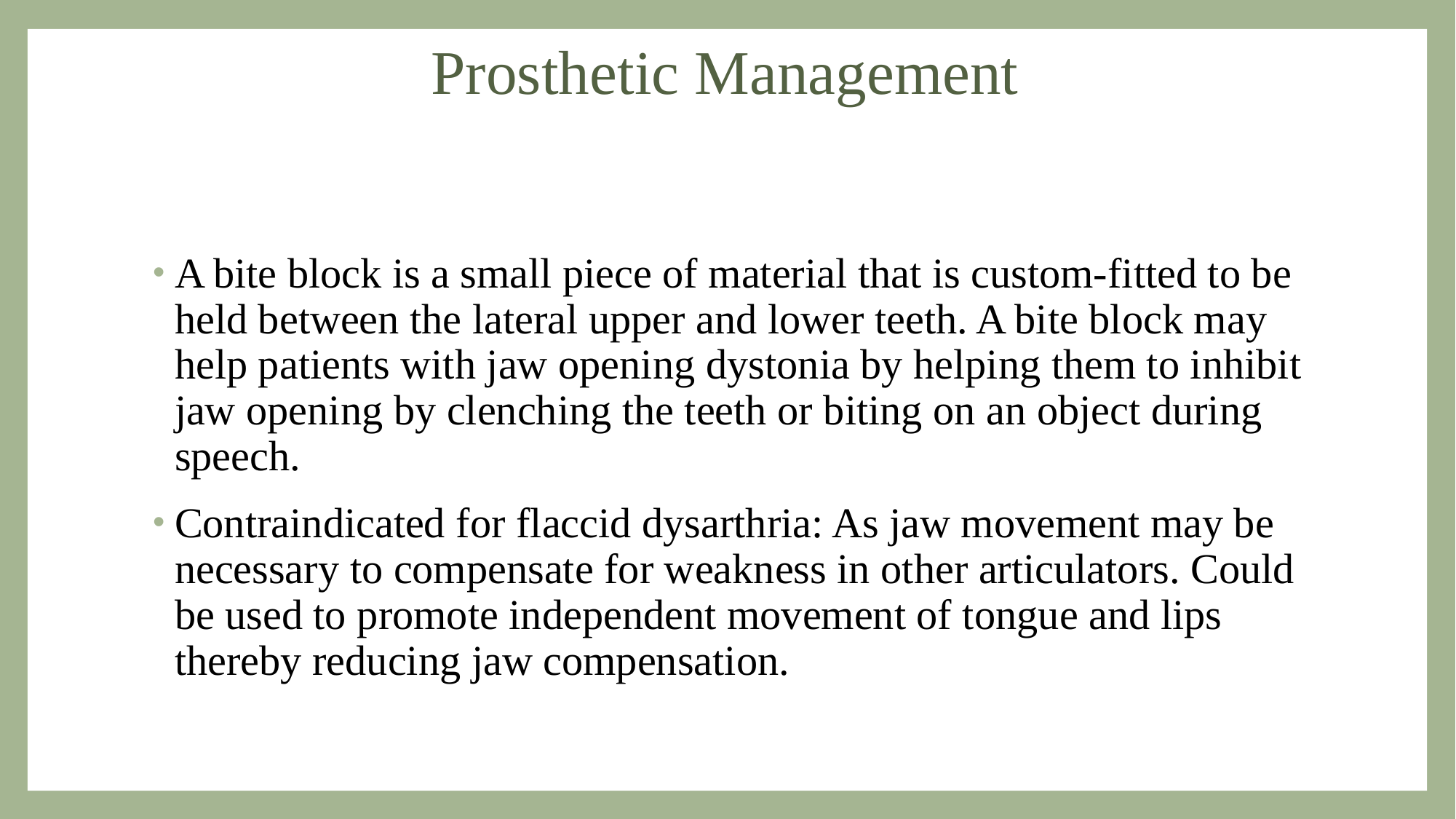

# Prosthetic Management
A bite block is a small piece of material that is custom-fitted to be held between the lateral upper and lower teeth. A bite block may help patients with jaw opening dystonia by helping them to inhibit jaw opening by clenching the teeth or biting on an object during speech.
Contraindicated for flaccid dysarthria: As jaw movement may be necessary to compensate for weakness in other articulators. Could be used to promote independent movement of tongue and lips thereby reducing jaw compensation.